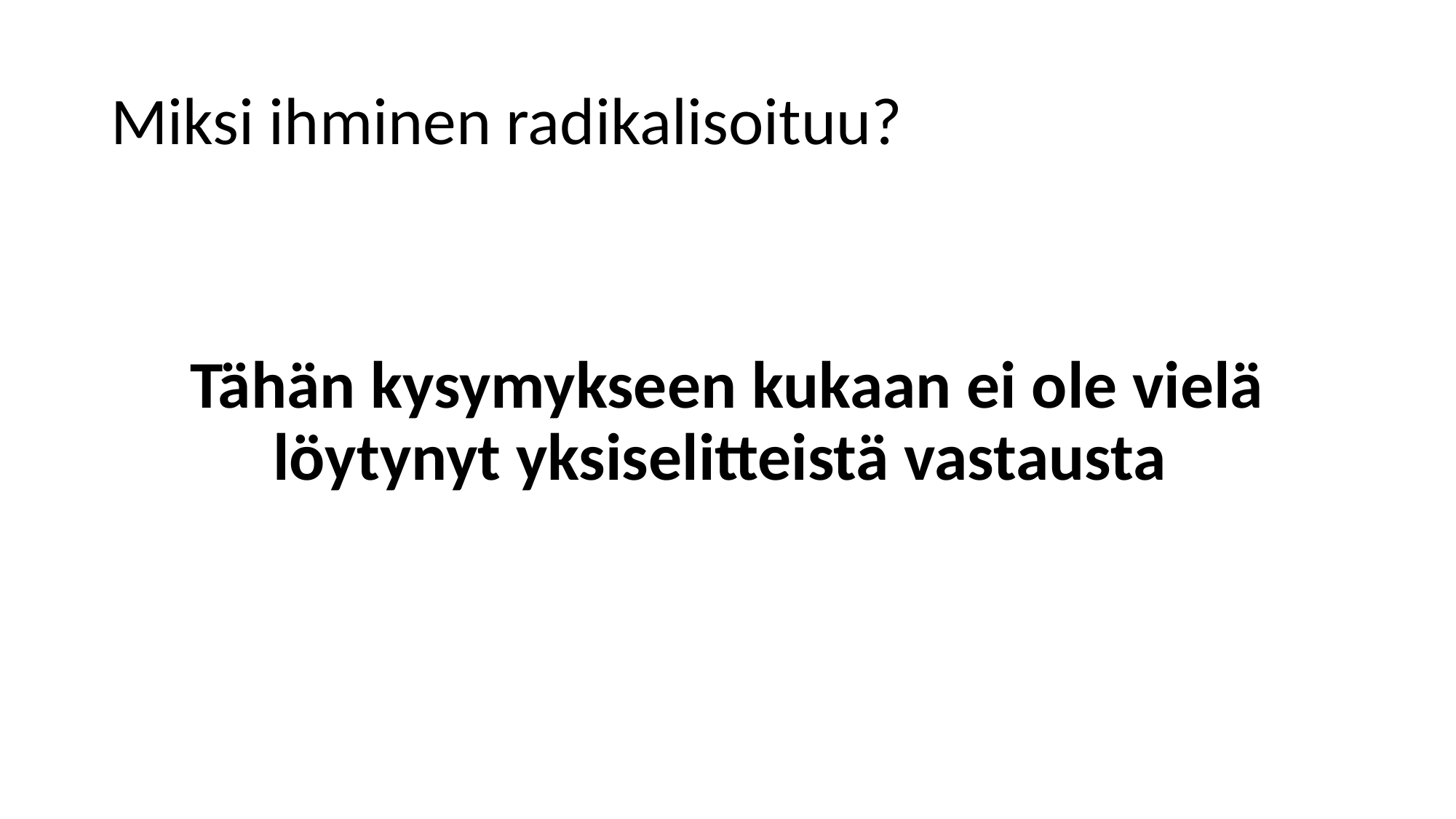

# Miksi ihminen radikalisoituu?

Tähän kysymykseen kukaan ei ole vielä löytynyt yksiselitteistä vastausta